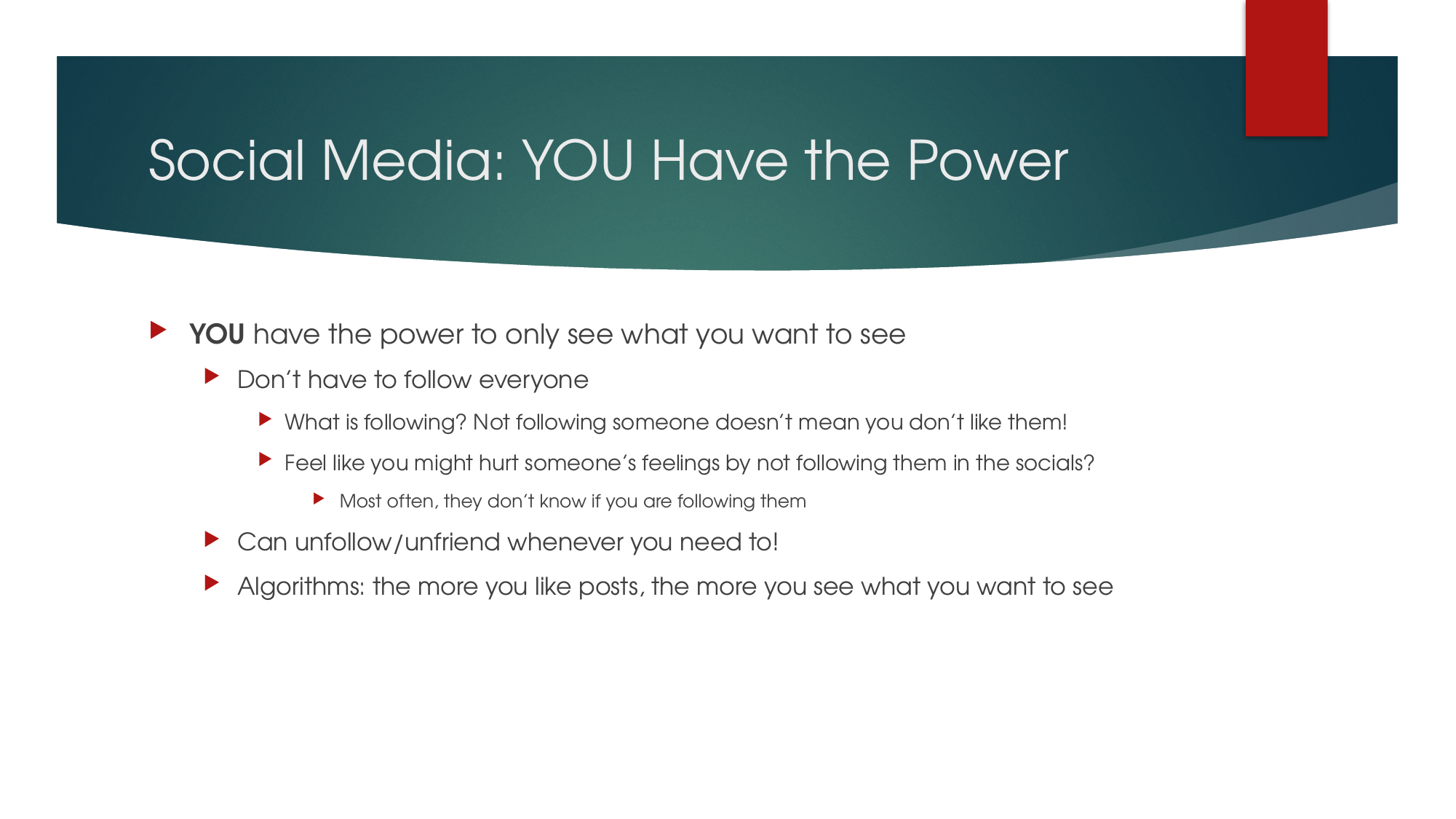

# Social Media: YOU Have the Power
YOU have the power to only see what you want to see
Don’t have to follow everyone
What is following? Not following someone doesn’t mean you don’t like them!
Feel like you might hurt someone’s feelings by not following them in the socials?
Most often, they don’t know if you are following them
Can unfollow/unfriend whenever you need to!
Algorithms: the more you like posts, the more you see what you want to see